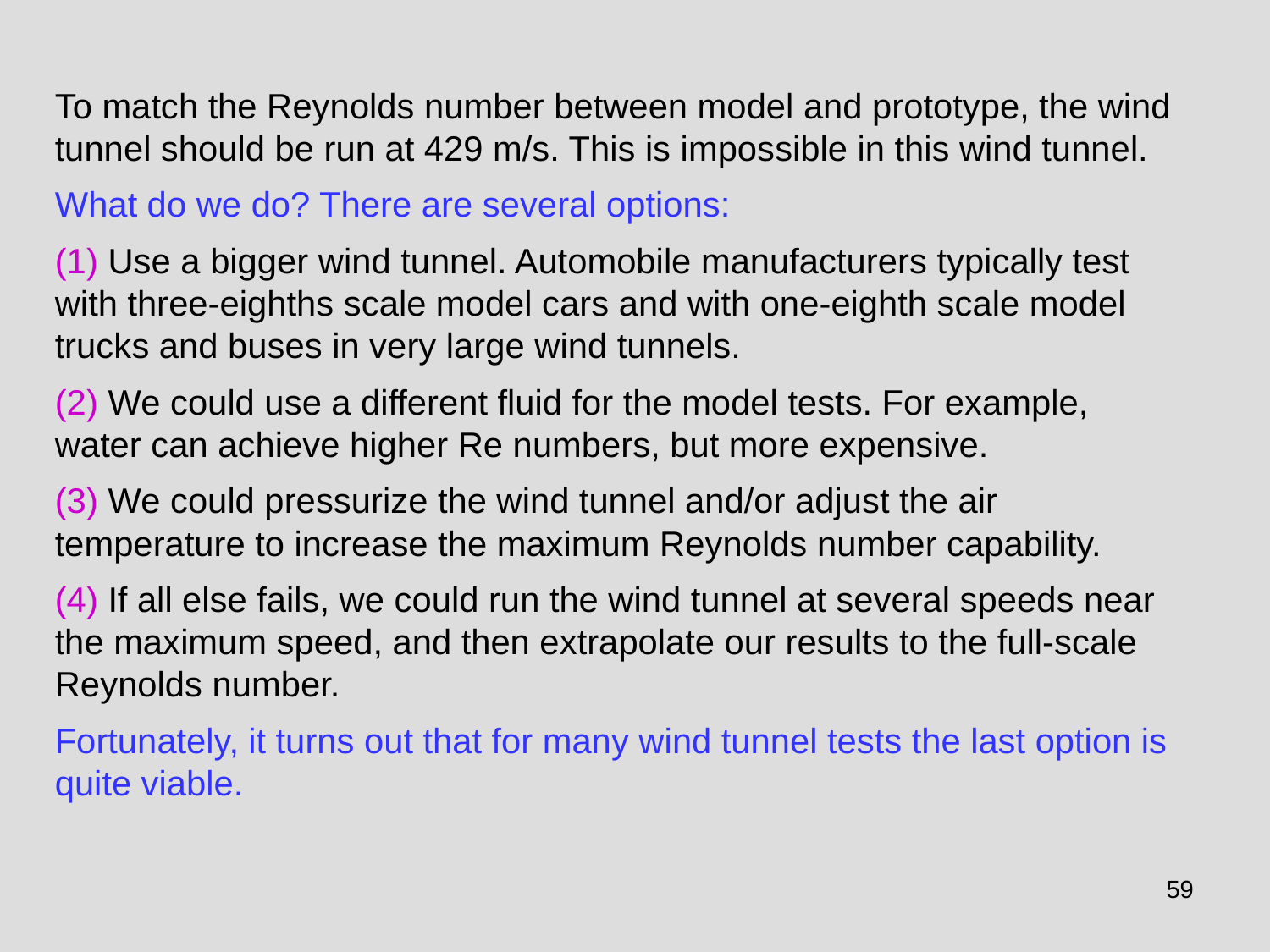

To match the Reynolds number between model and prototype, the wind tunnel should be run at 429 m/s. This is impossible in this wind tunnel.
What do we do? There are several options:
(1) Use a bigger wind tunnel. Automobile manufacturers typically test with three-eighths scale model cars and with one-eighth scale model trucks and buses in very large wind tunnels.
(2) We could use a different fluid for the model tests. For example, water can achieve higher Re numbers, but more expensive.
(3) We could pressurize the wind tunnel and/or adjust the air temperature to increase the maximum Reynolds number capability.
(4) If all else fails, we could run the wind tunnel at several speeds near the maximum speed, and then extrapolate our results to the full-scale Reynolds number.
Fortunately, it turns out that for many wind tunnel tests the last option is quite viable.
59